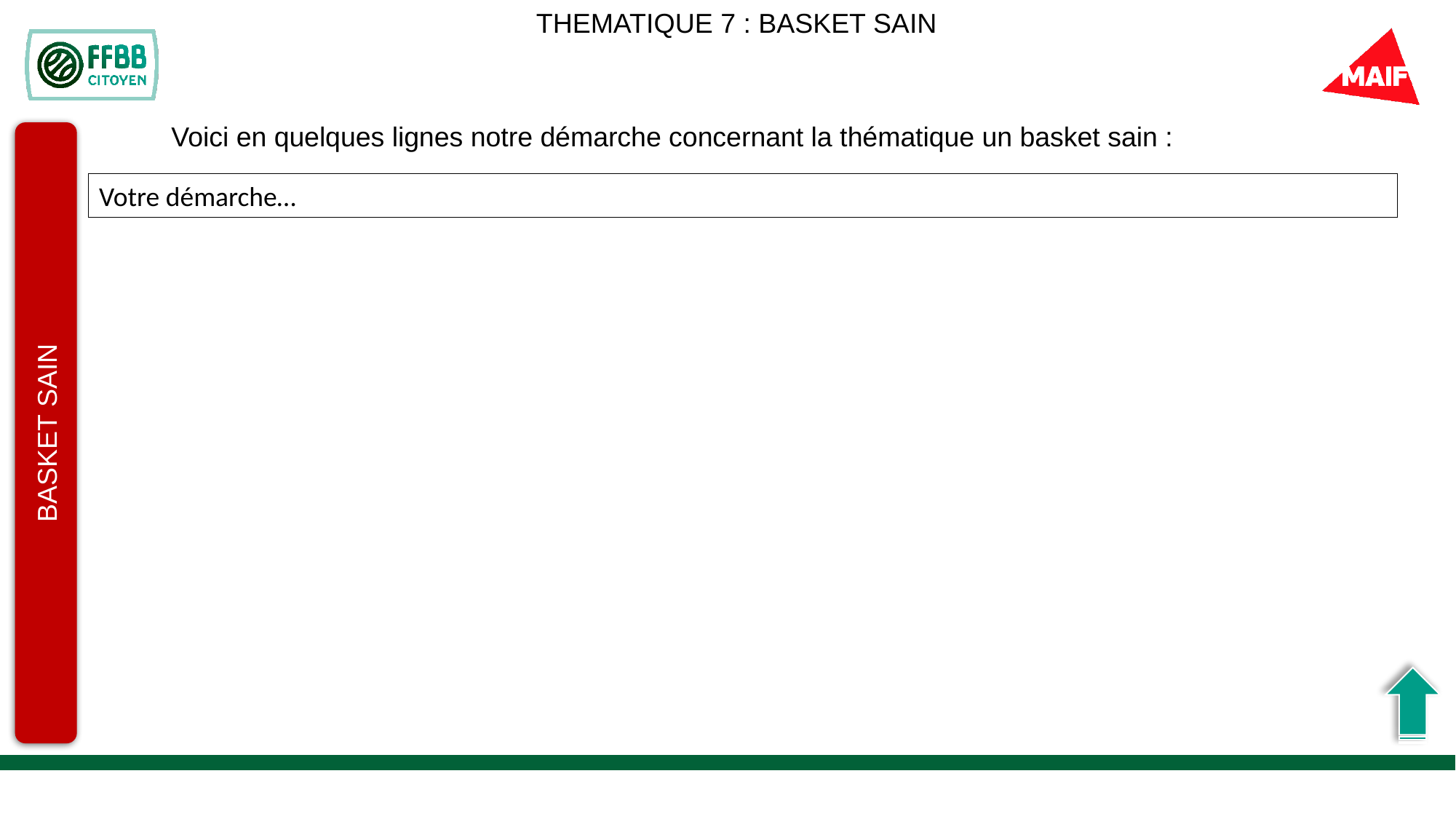

THEMATIQUE 7 : BASKET SAIN
Voici en quelques lignes notre démarche concernant la thématique un basket sain :
Votre démarche…
BASKET SAIN